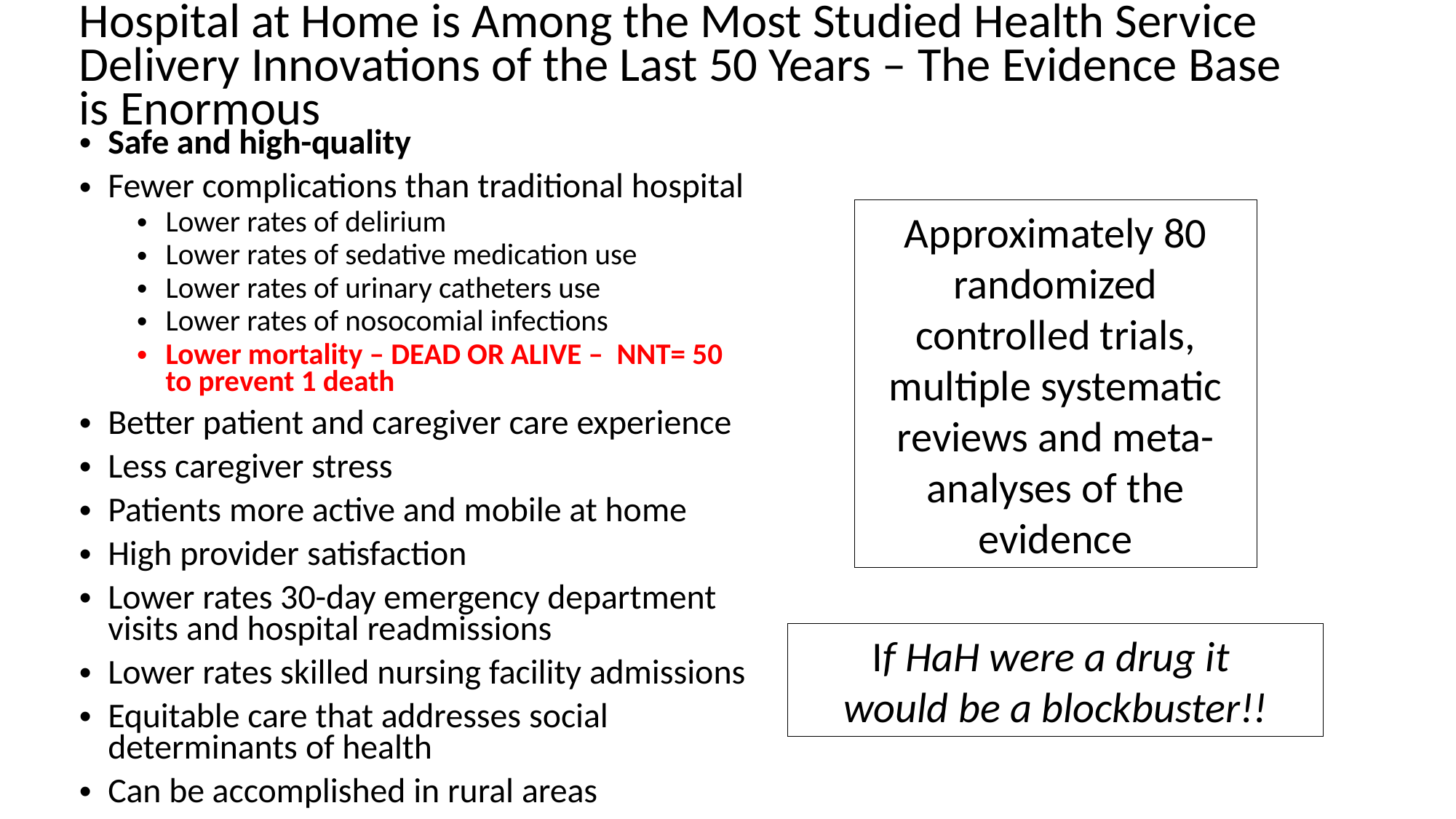

# Hospital at Home is Among the Most Studied Health Service Delivery Innovations of the Last 50 Years – The Evidence Base is Enormous
Safe and high-quality
Fewer complications than traditional hospital
Lower rates of delirium
Lower rates of sedative medication use
Lower rates of urinary catheters use
Lower rates of nosocomial infections
Lower mortality – DEAD OR ALIVE –  NNT= 50 to prevent 1 death
Better patient and caregiver care experience
Less caregiver stress
Patients more active and mobile at home
High provider satisfaction
Lower rates 30-day emergency department visits and hospital readmissions
Lower rates skilled nursing facility admissions
Equitable care that addresses social determinants of health
Can be accomplished in rural areas
Approximately 80 randomized controlled trials, multiple systematic reviews and meta-analyses of the evidence
If HaH were a drug it
would be a blockbuster!!